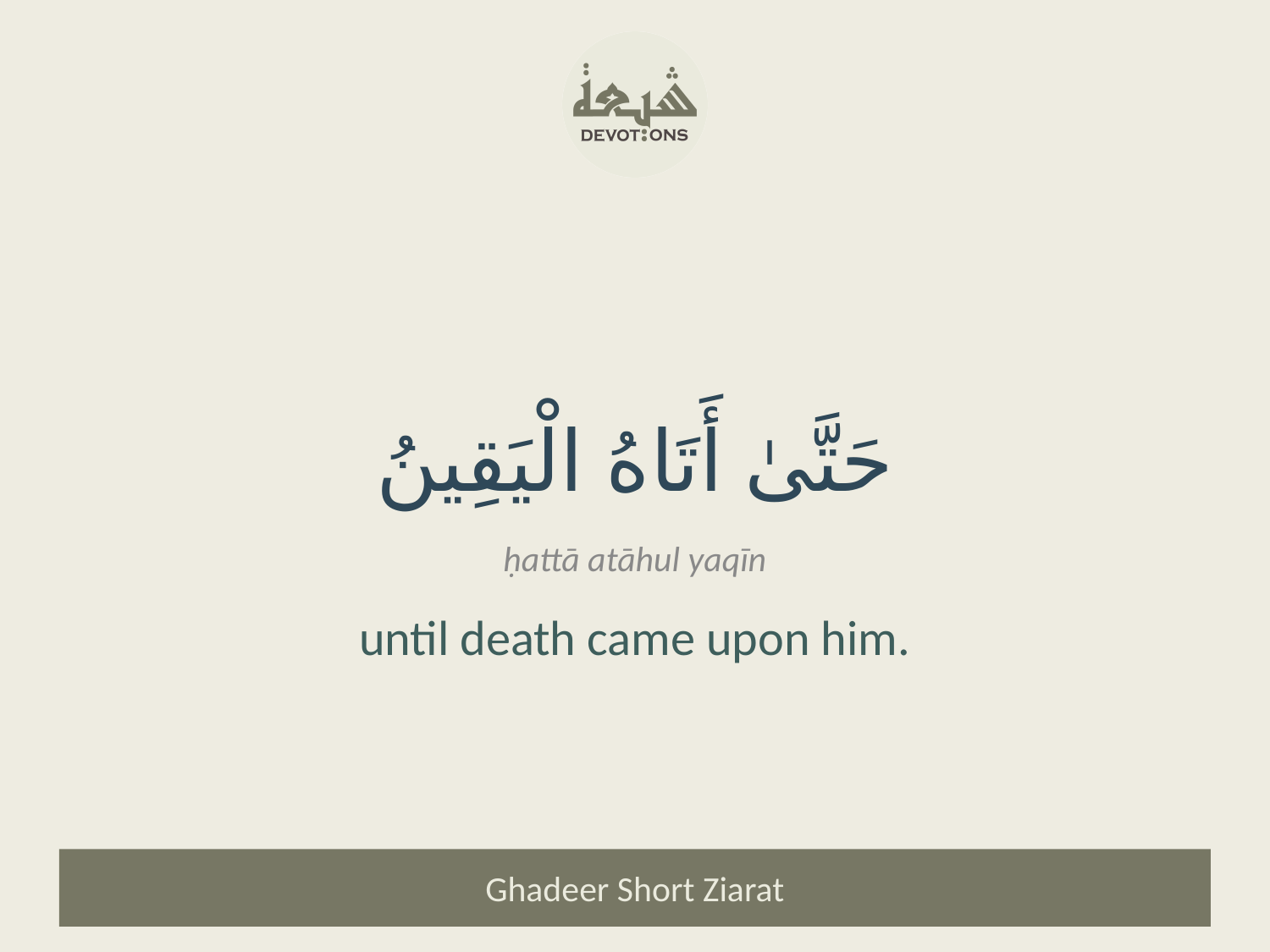

حَتَّىٰ أَتَاهُ الْيَقِينُ
ḥattā atāhul yaqīn
until death came upon him.
Ghadeer Short Ziarat